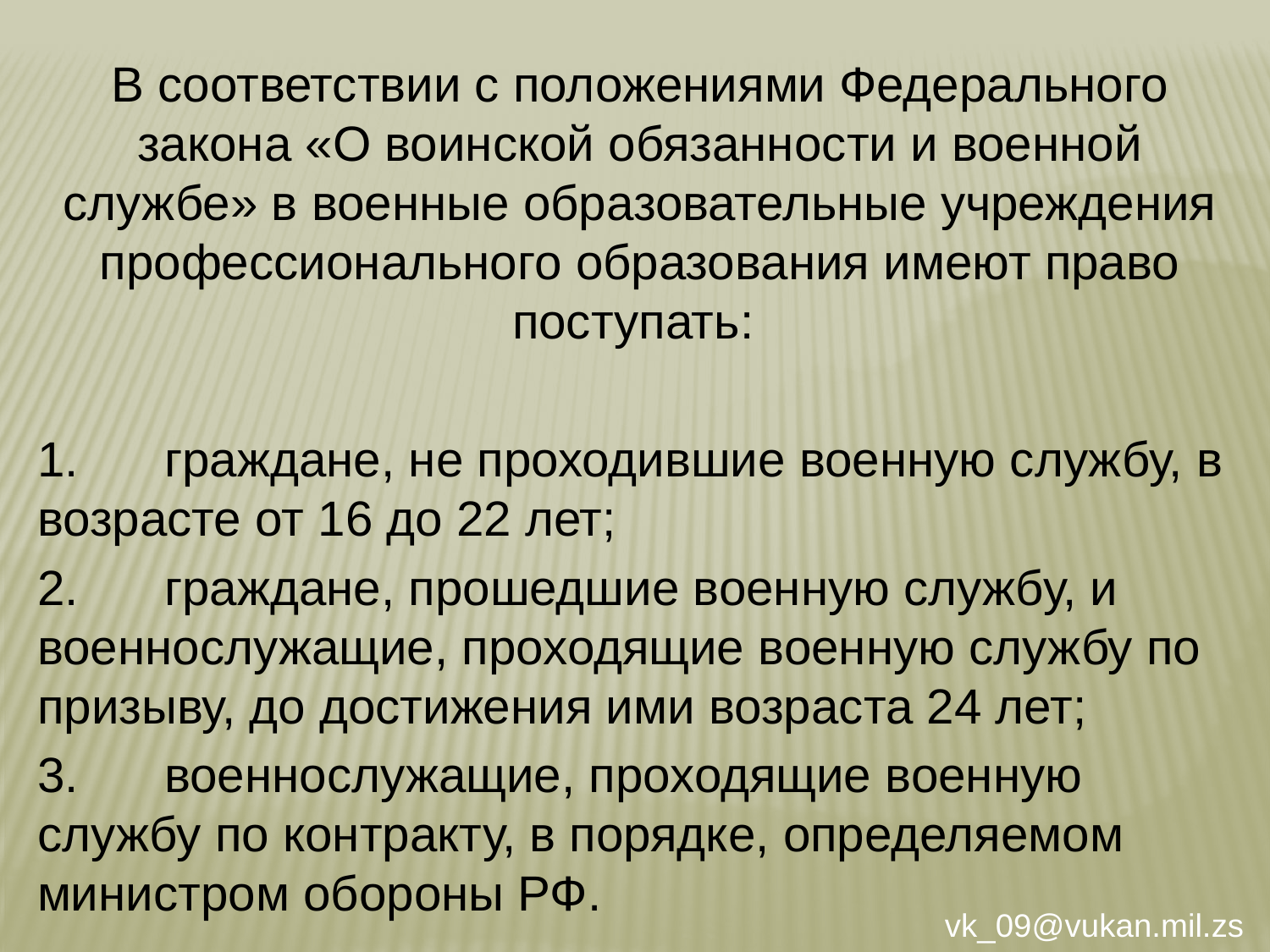

В соответствии с положениями Федерального закона «О воинской обязанности и военной службе» в военные образовательные учреждения профессионального образования имеют право поступать:

1.	граждане, не проходившие военную службу, в возрасте от 16 до 22 лет;
2.	граждане, прошедшие военную службу, и военнослужащие, проходящие военную службу по призыву, до достижения ими возраста 24 лет;
3.	военнослужащие, проходящие военную службу по контракту, в порядке, определяемом министром обороны РФ.

vk_09@vukan.mil.zs